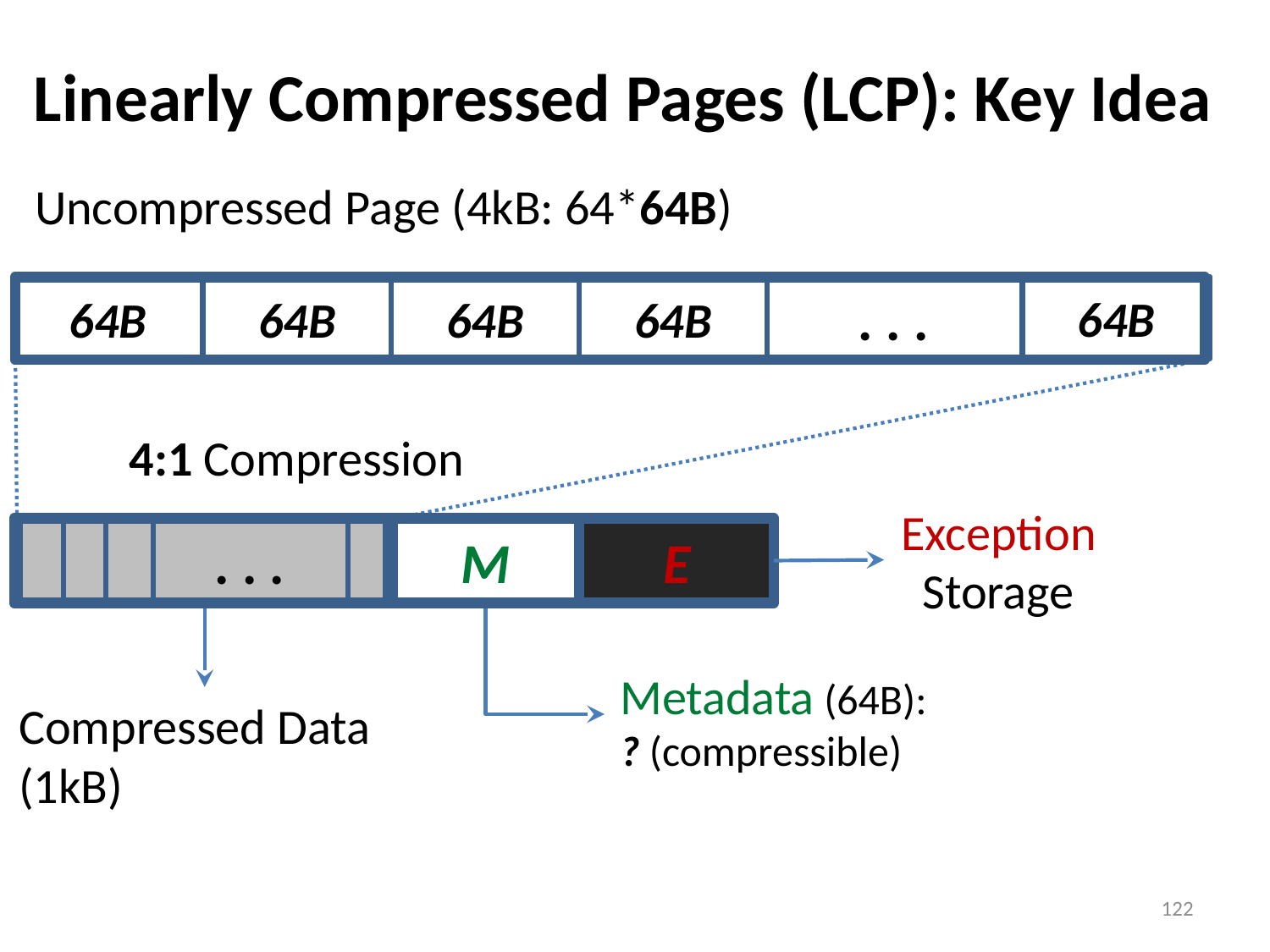

# Linearly Compressed Pages (LCP): Key Idea
Uncompressed Page (4kB: 64*64B)
. . .
64B
64B
64B

64B
64B
4:1 Compression
Exception
Storage

. . .
M
E

Metadata (64B):
? (compressible)
Compressed Data
(1kB)
122